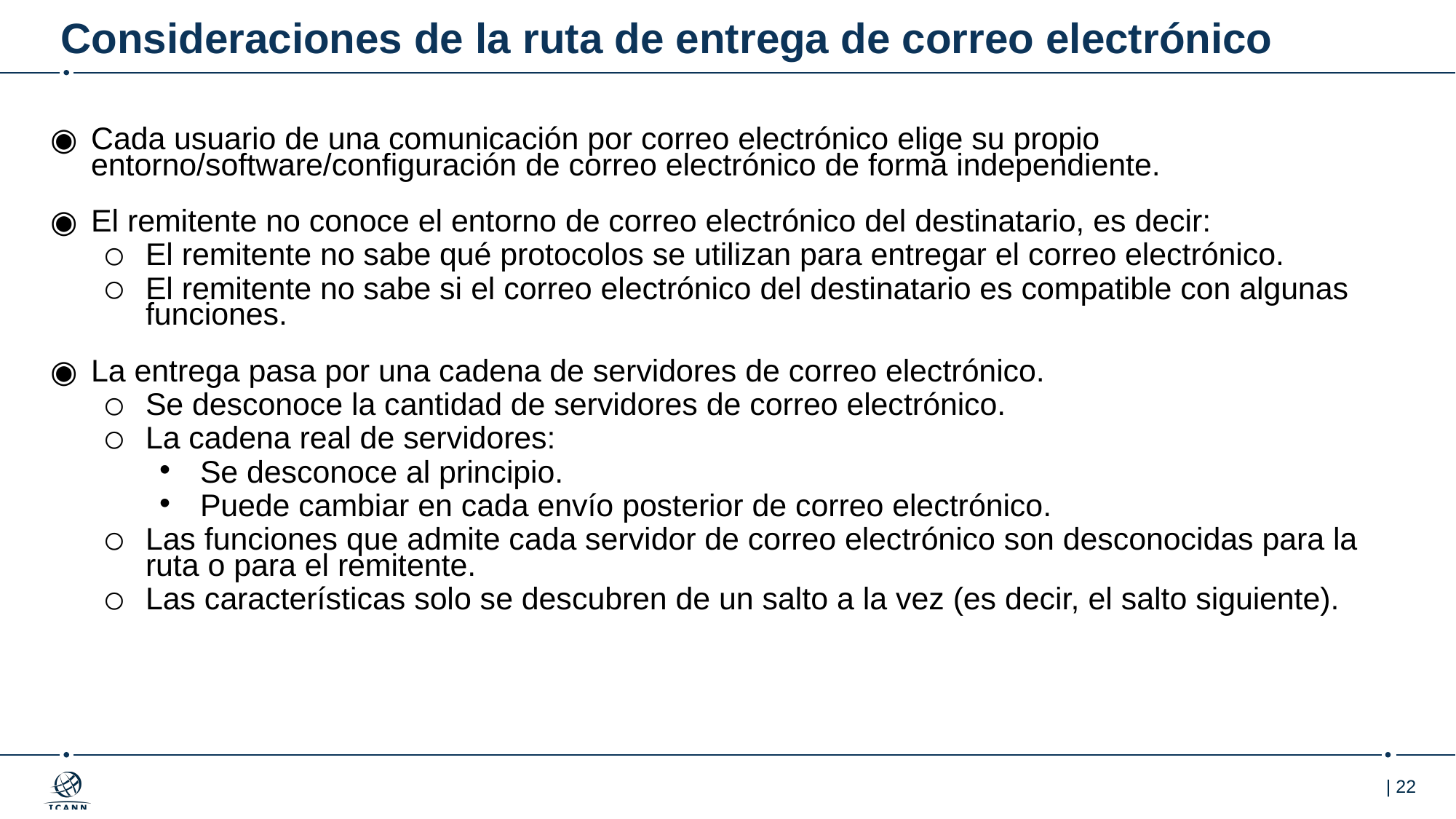

# Consideraciones de la ruta de entrega de correo electrónico
Cada usuario de una comunicación por correo electrónico elige su propio entorno/software/configuración de correo electrónico de forma independiente.
El remitente no conoce el entorno de correo electrónico del destinatario, es decir:
El remitente no sabe qué protocolos se utilizan para entregar el correo electrónico.
El remitente no sabe si el correo electrónico del destinatario es compatible con algunas funciones.
La entrega pasa por una cadena de servidores de correo electrónico.
Se desconoce la cantidad de servidores de correo electrónico.
La cadena real de servidores:
Se desconoce al principio.
Puede cambiar en cada envío posterior de correo electrónico.
Las funciones que admite cada servidor de correo electrónico son desconocidas para la ruta o para el remitente.
Las características solo se descubren de un salto a la vez (es decir, el salto siguiente).